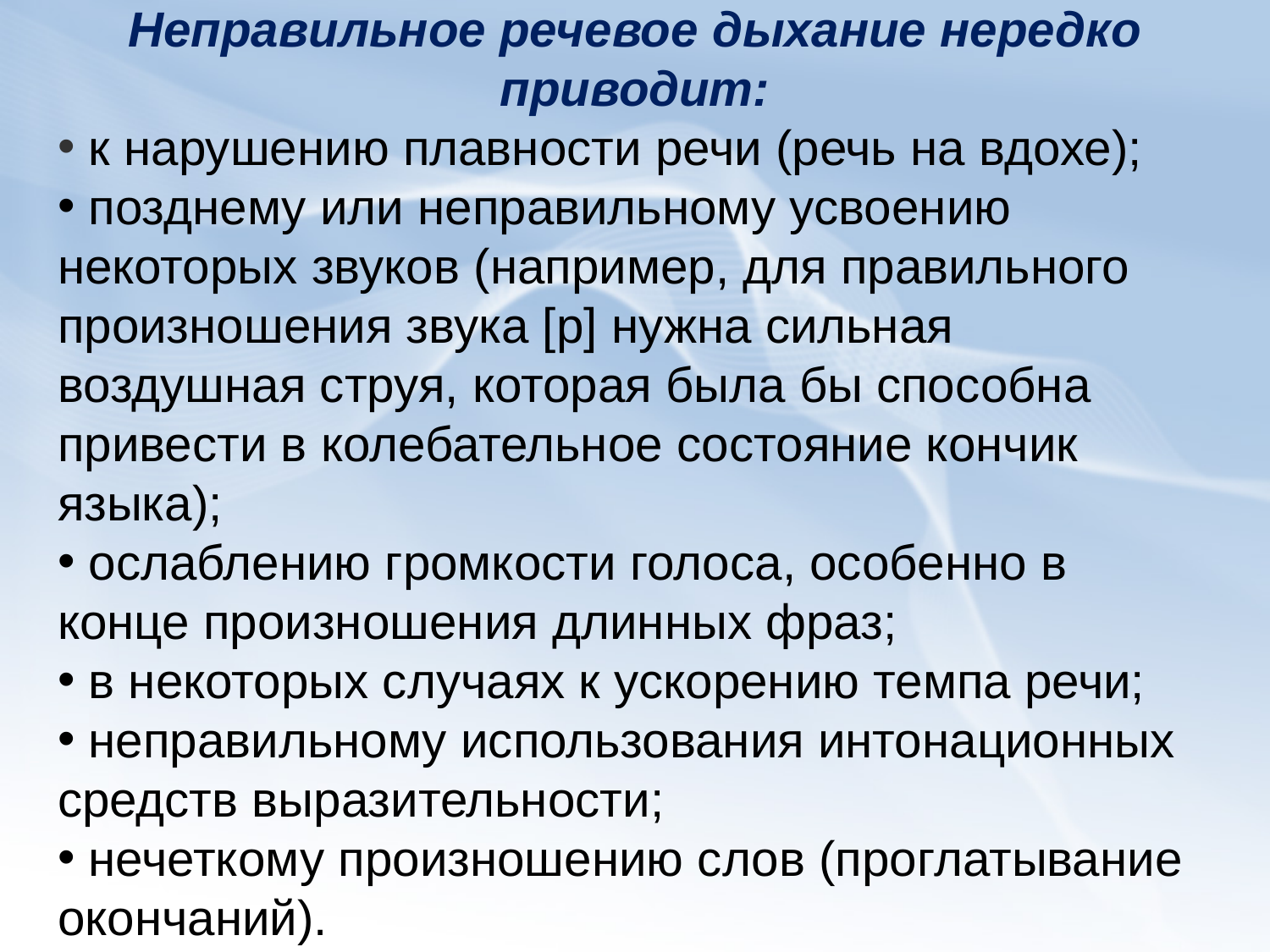

Неправильное речевое дыхание нередко приводит:
 к нарушению плавности речи (речь на вдохе);
 позднему или неправильному усвоению некоторых звуков (например, для правильного произношения звука [р] нужна сильная воздушная струя, которая была бы способна привести в колебательное состояние кончик языка);
 ослаблению громкости голоса, особенно в конце произношения длинных фраз;
 в некоторых случаях к ускорению темпа речи;
 неправильному использования интонационных средств выразительности;
 нечеткому произношению слов (проглатывание окончаний).